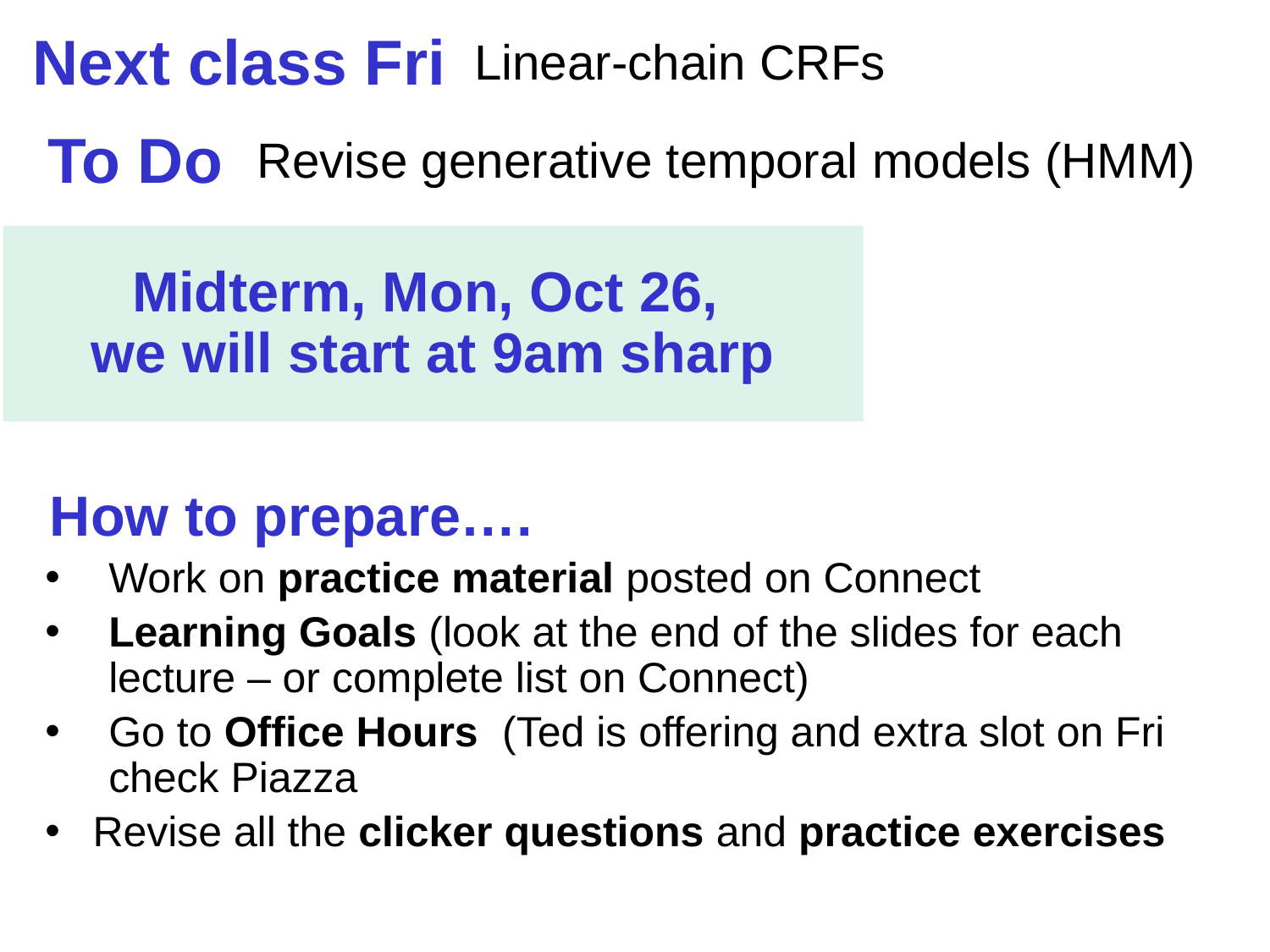

# Next class Fri
Linear-chain CRFs

To Do
Revise generative temporal models (HMM)
Midterm, Mon, Oct 26,
we will start at 9am sharp
How to prepare….
Work on practice material posted on Connect
Learning Goals (look at the end of the slides for each lecture – or complete list on Connect)
Go to Office Hours  (Ted is offering and extra slot on Fri check Piazza
Revise all the clicker questions and practice exercises
CPSC 422,  Lecture 18
Slide 30